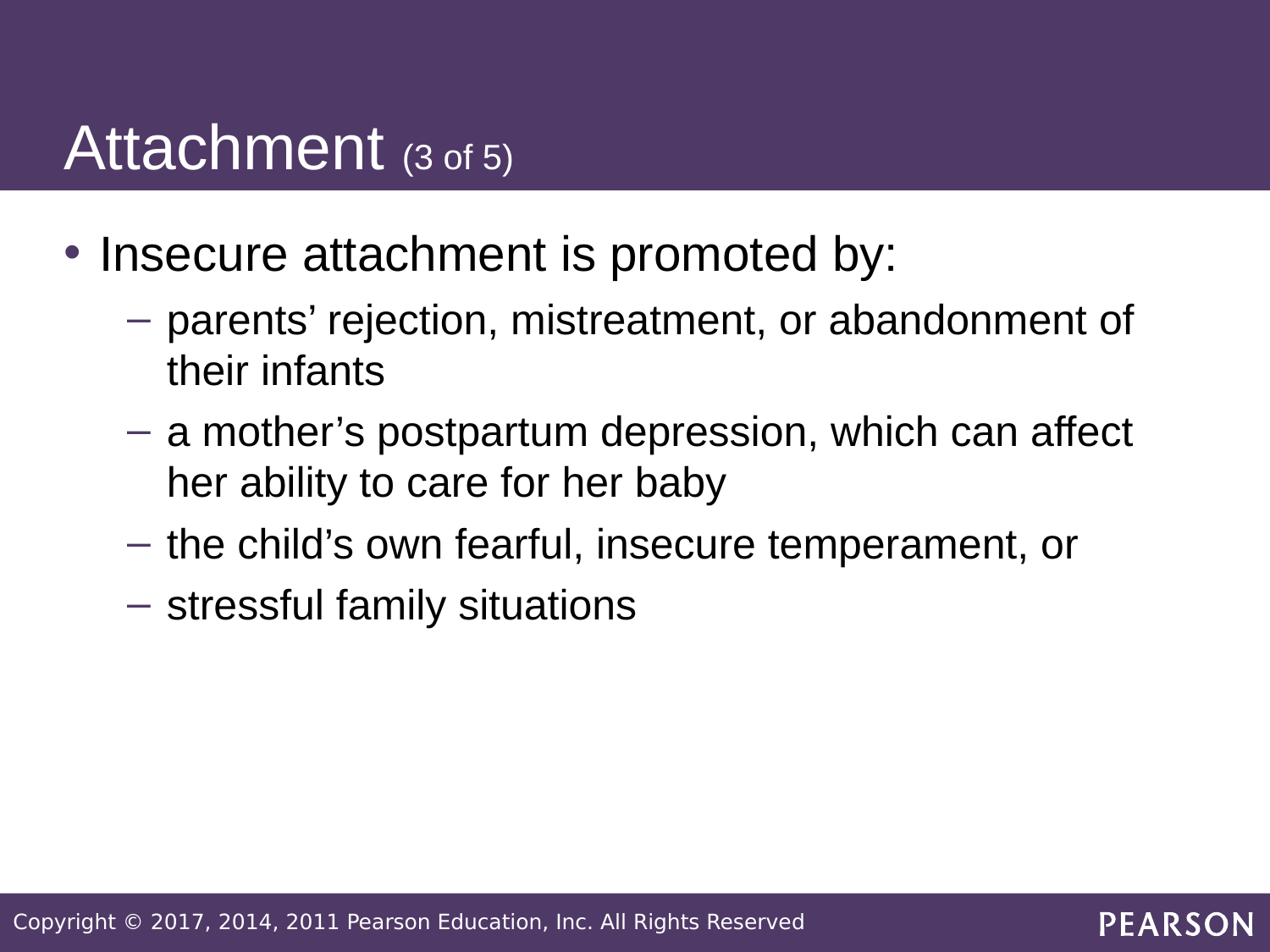

# Attachment (3 of 5)
Insecure attachment is promoted by:
parents’ rejection, mistreatment, or abandonment of their infants
a mother’s postpartum depression, which can affect her ability to care for her baby
the child’s own fearful, insecure temperament, or
stressful family situations